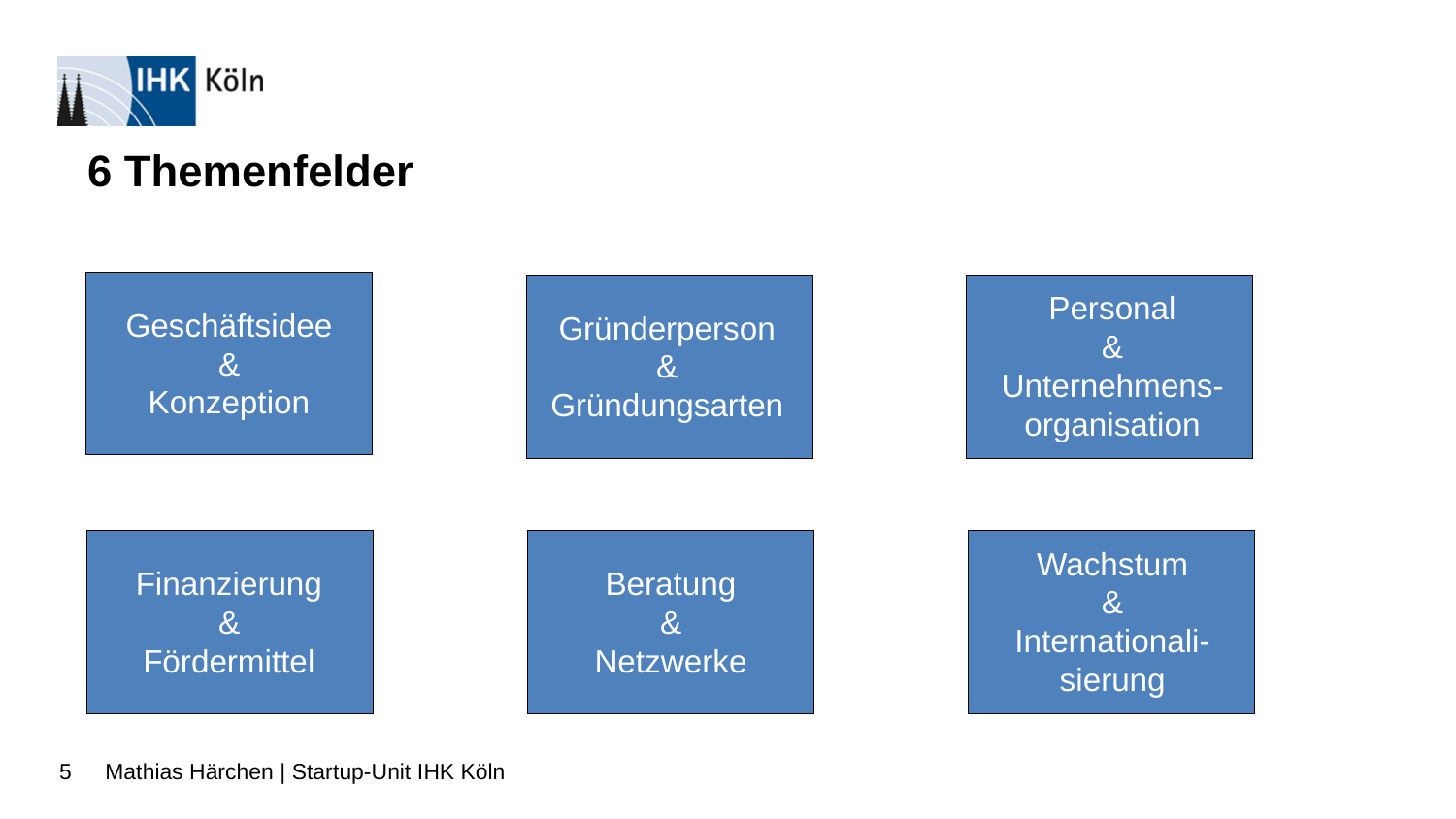

# 6 Themenfelder

Personal
&
Unternehmens-
organisation
Geschäftsidee
&
Konzeption
Gründerperson &
Gründungsarten

Wachstum
&
Internationali-sierung
Finanzierung
&
Fördermittel
Beratung
&
Netzwerke
5
Mathias Härchen | Startup-Unit IHK Köln